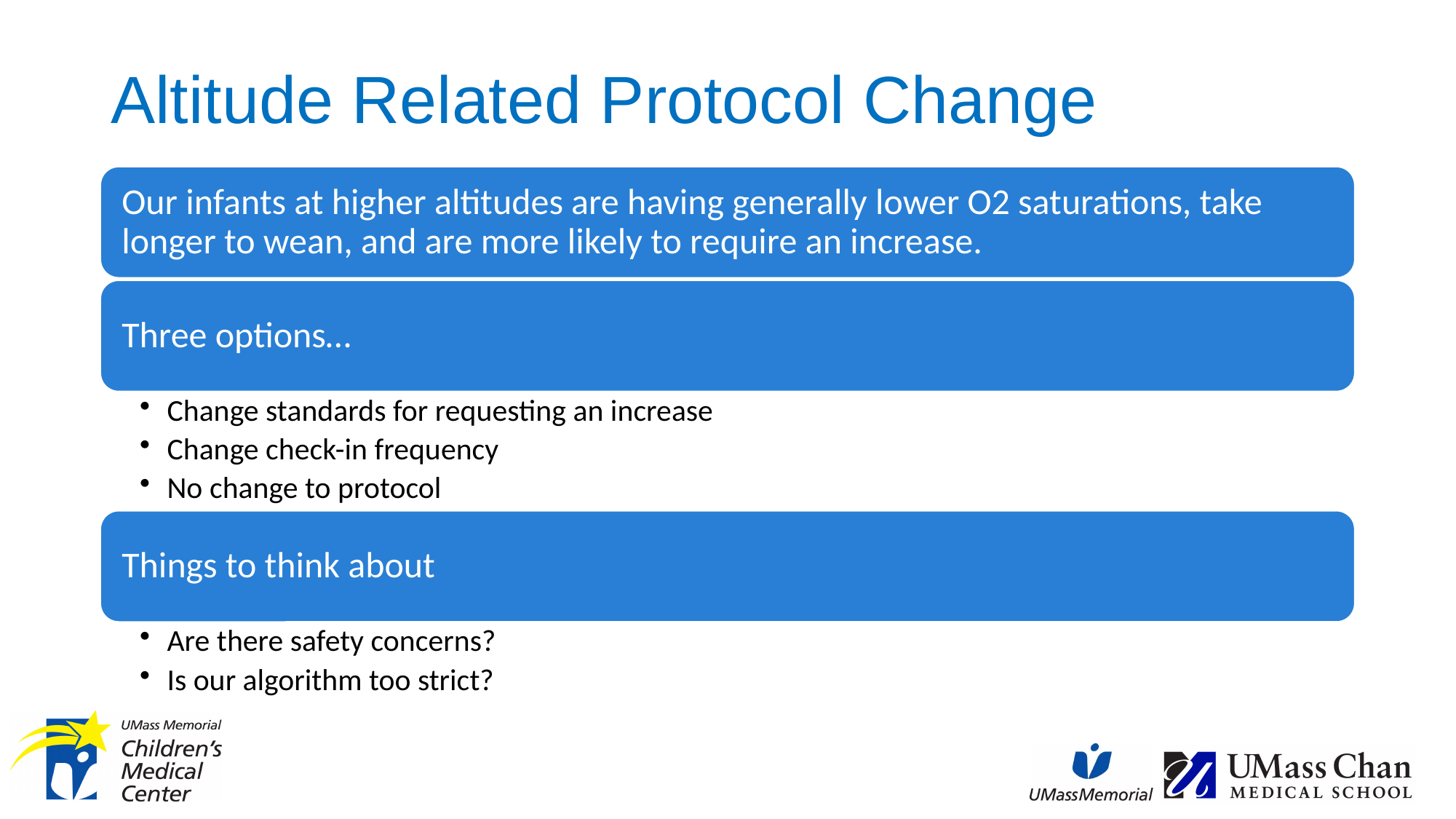

# Altitude Related Protocol Change
Our infants at higher altitudes are having generally lower O2 saturations, take longer to wean, and are more likely to require an increase.
Three options…
Change standards for requesting an increase
Change check-in frequency
No change to protocol
Things to think about
Are there safety concerns?
Is our algorithm too strict?